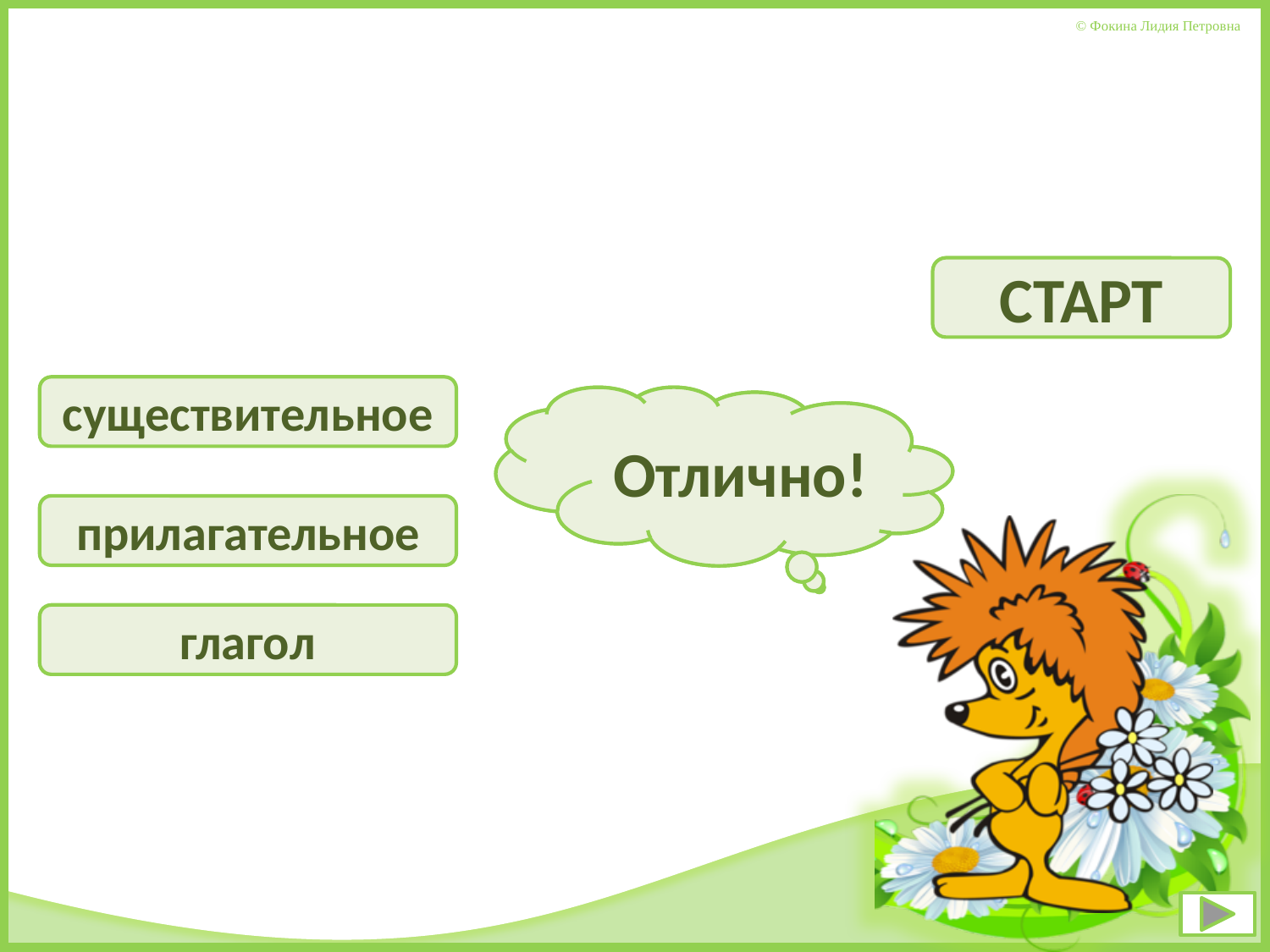

солнце
СТАРТ

существительное
Подумай!
Отлично!
прилагательное
глагол